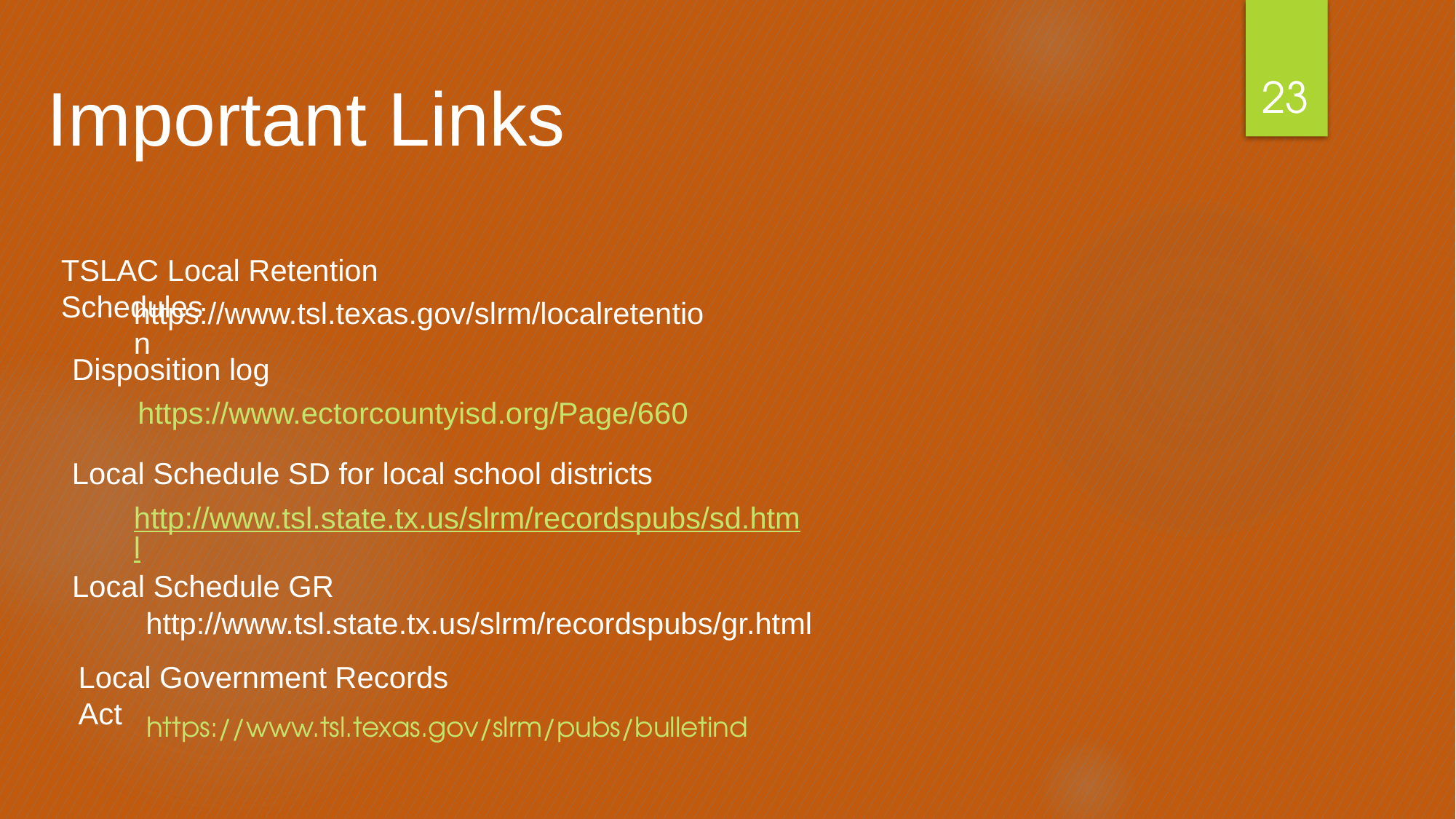

23
Important Links

TSLAC Local Retention Schedules
https://www.tsl.texas.gov/slrm/localretention
Disposition log

https://www.ectorcountyisd.org/Page/660

Local Schedule SD for local school districts
http://www.tsl.state.tx.us/slrm/recordspubs/sd.html
Local Schedule GR
http://www.tsl.state.tx.us/slrm/recordspubs/gr.html
Local Government Records Act
https://www.tsl.texas.gov/slrm/pubs/bulletind